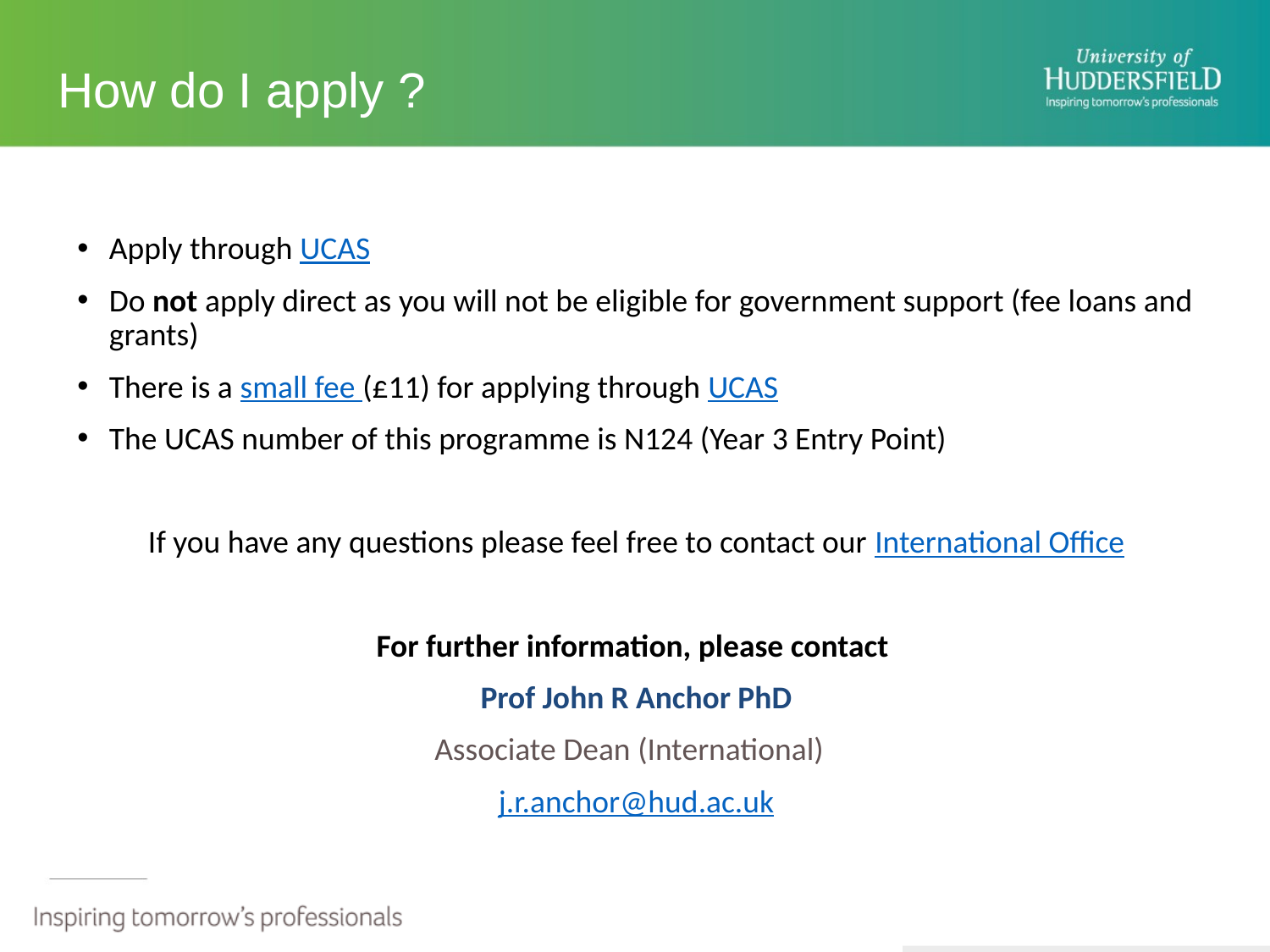

# How do I apply ?
Apply through UCAS
Do not apply direct as you will not be eligible for government support (fee loans and grants)
There is a small fee (£11) for applying through UCAS
The UCAS number of this programme is N124 (Year 3 Entry Point)

If you have any questions please feel free to contact our International Office

For further information, please contact
Prof John R Anchor PhD
Associate Dean (International)
j.r.anchor@hud.ac.uk